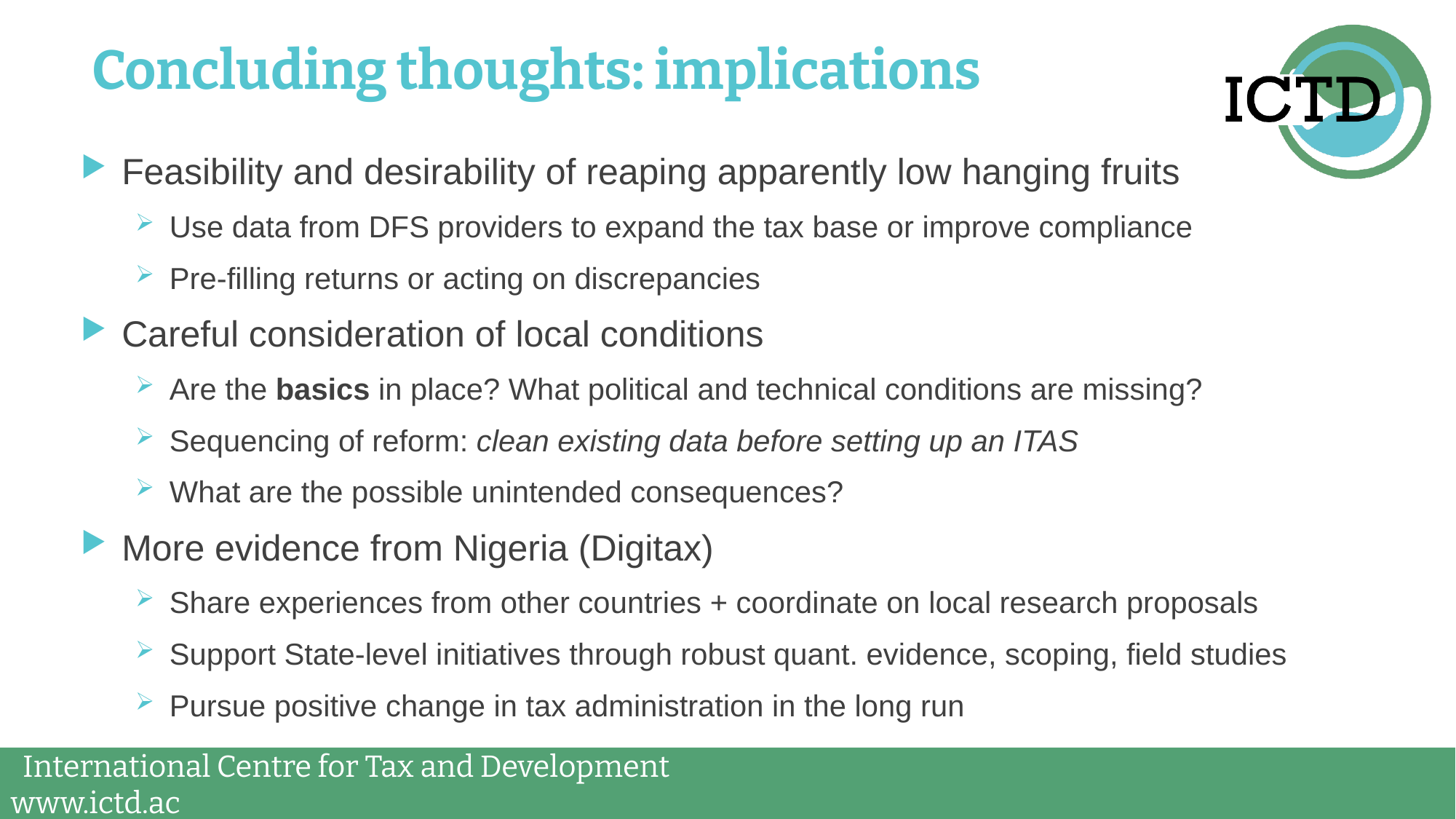

# Concluding thoughts: implications
Feasibility and desirability of reaping apparently low hanging fruits
Use data from DFS providers to expand the tax base or improve compliance
Pre-filling returns or acting on discrepancies
Careful consideration of local conditions
Are the basics in place? What political and technical conditions are missing?
Sequencing of reform: clean existing data before setting up an ITAS
What are the possible unintended consequences?
More evidence from Nigeria (Digitax)
Share experiences from other countries + coordinate on local research proposals
Support State-level initiatives through robust quant. evidence, scoping, field studies
Pursue positive change in tax administration in the long run